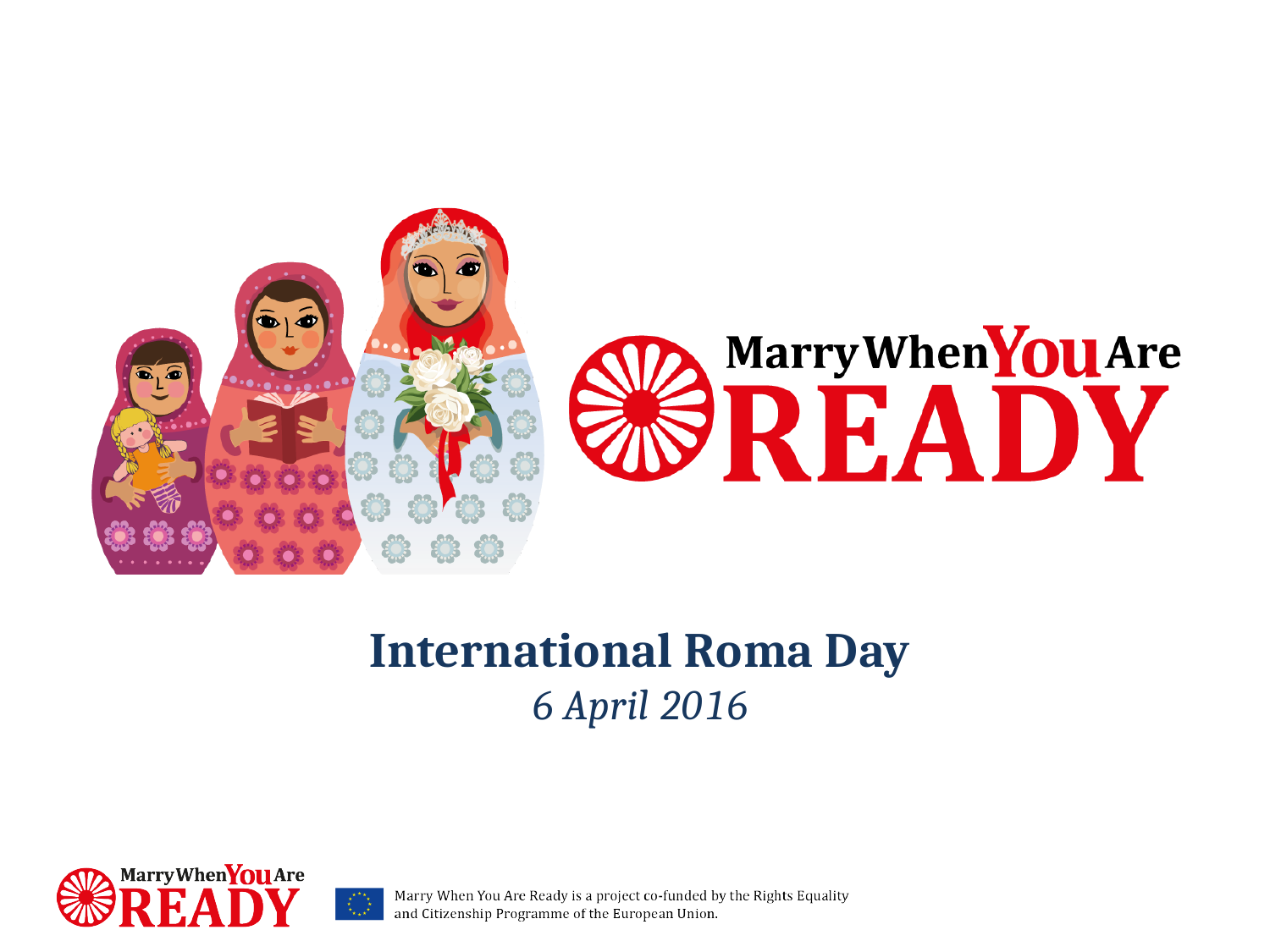

# International Roma Day 6 April 2016